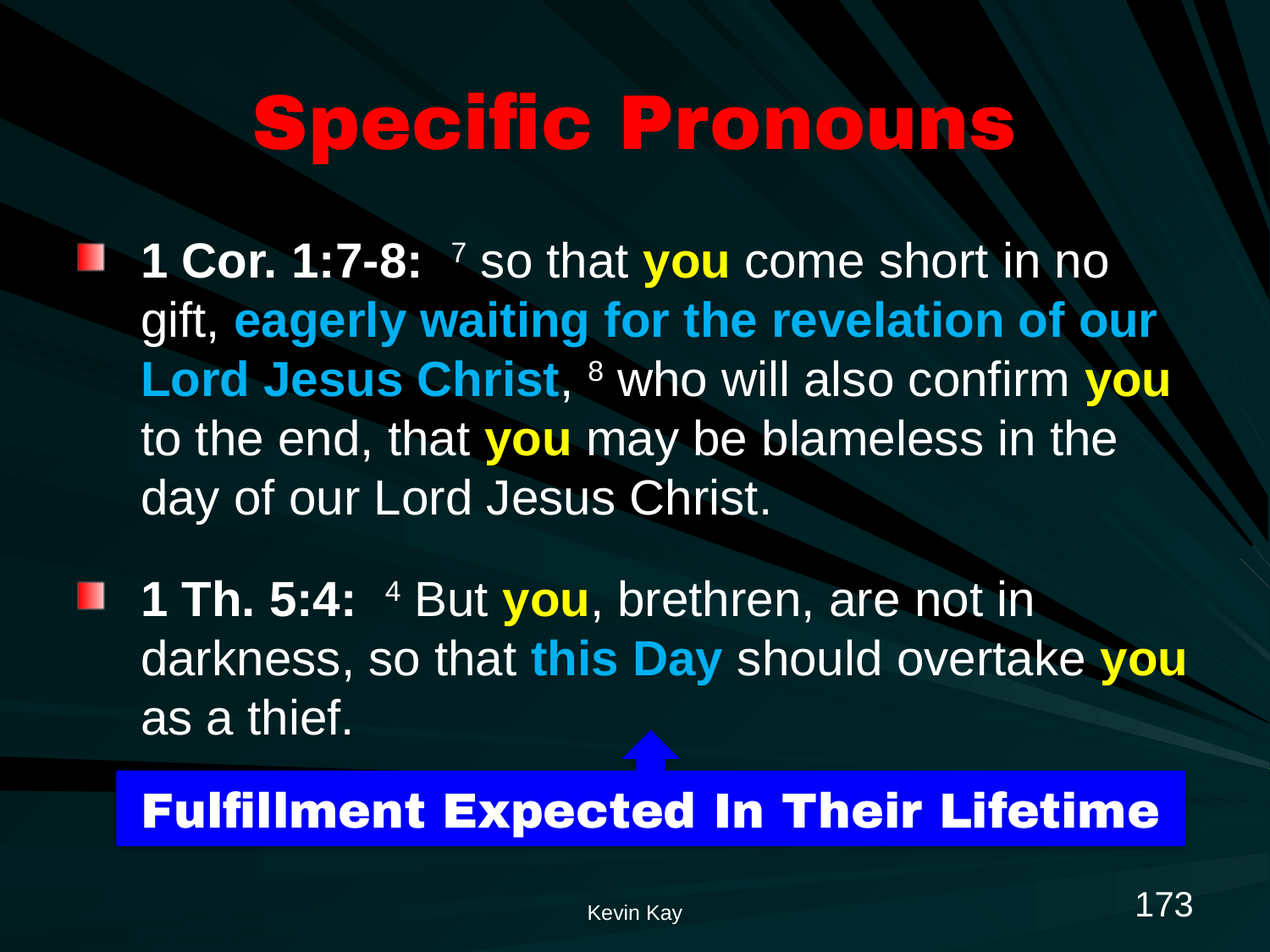

# Specific Pronouns
1 Cor. 1:7-8:  7 so that you come short in no gift, eagerly waiting for the revelation of our Lord Jesus Christ, 8 who will also confirm you to the end, that you may be blameless in the day of our Lord Jesus Christ.
1 Th. 5:4:  4 But you, brethren, are not in darkness, so that this Day should overtake you as a thief.
Fulfillment Expected In Their Lifetime
173
Kevin Kay